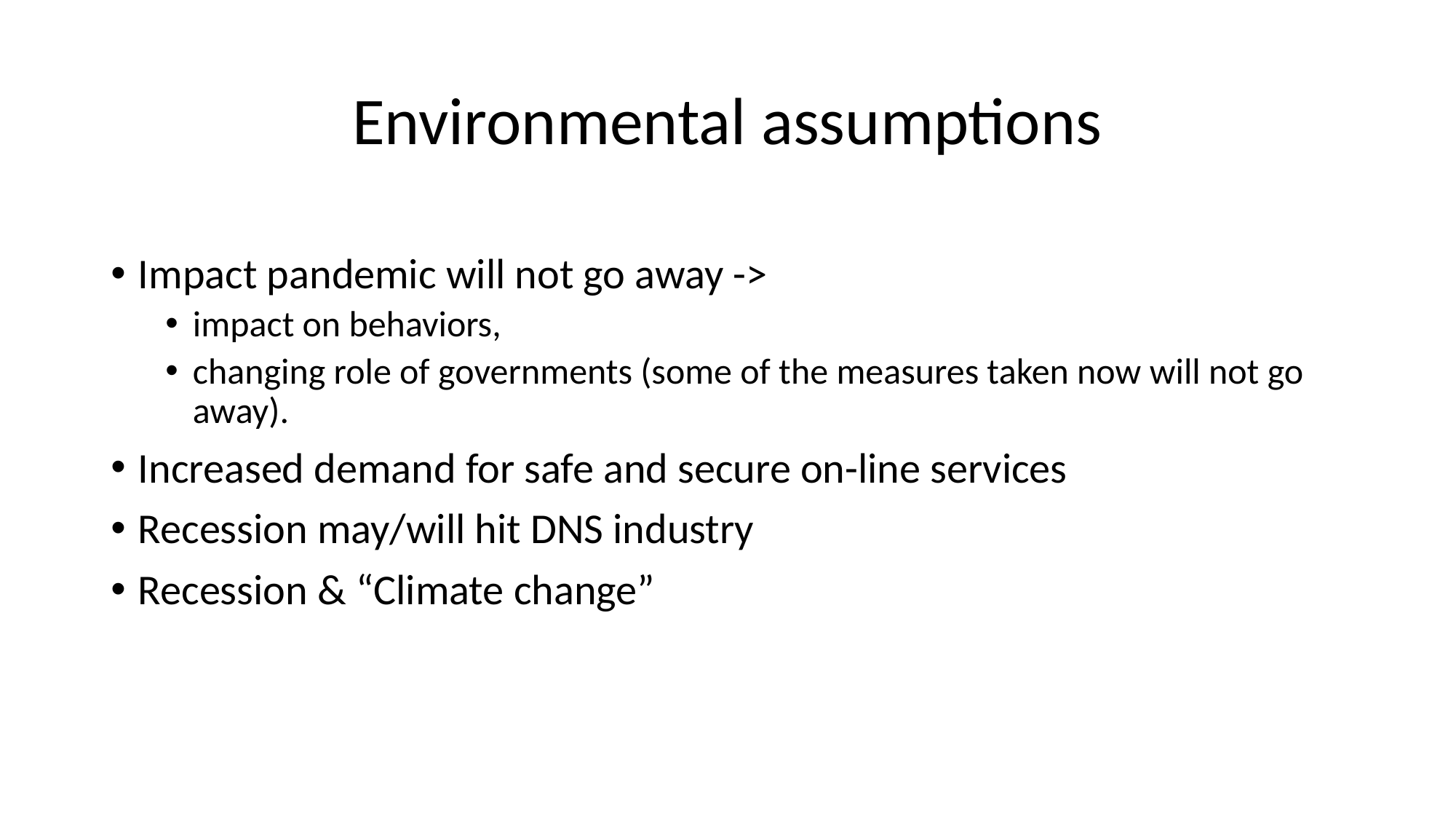

# Environmental assumptions
Impact pandemic will not go away ->
impact on behaviors,
changing role of governments (some of the measures taken now will not go away).
Increased demand for safe and secure on-line services
Recession may/will hit DNS industry
Recession & “Climate change”